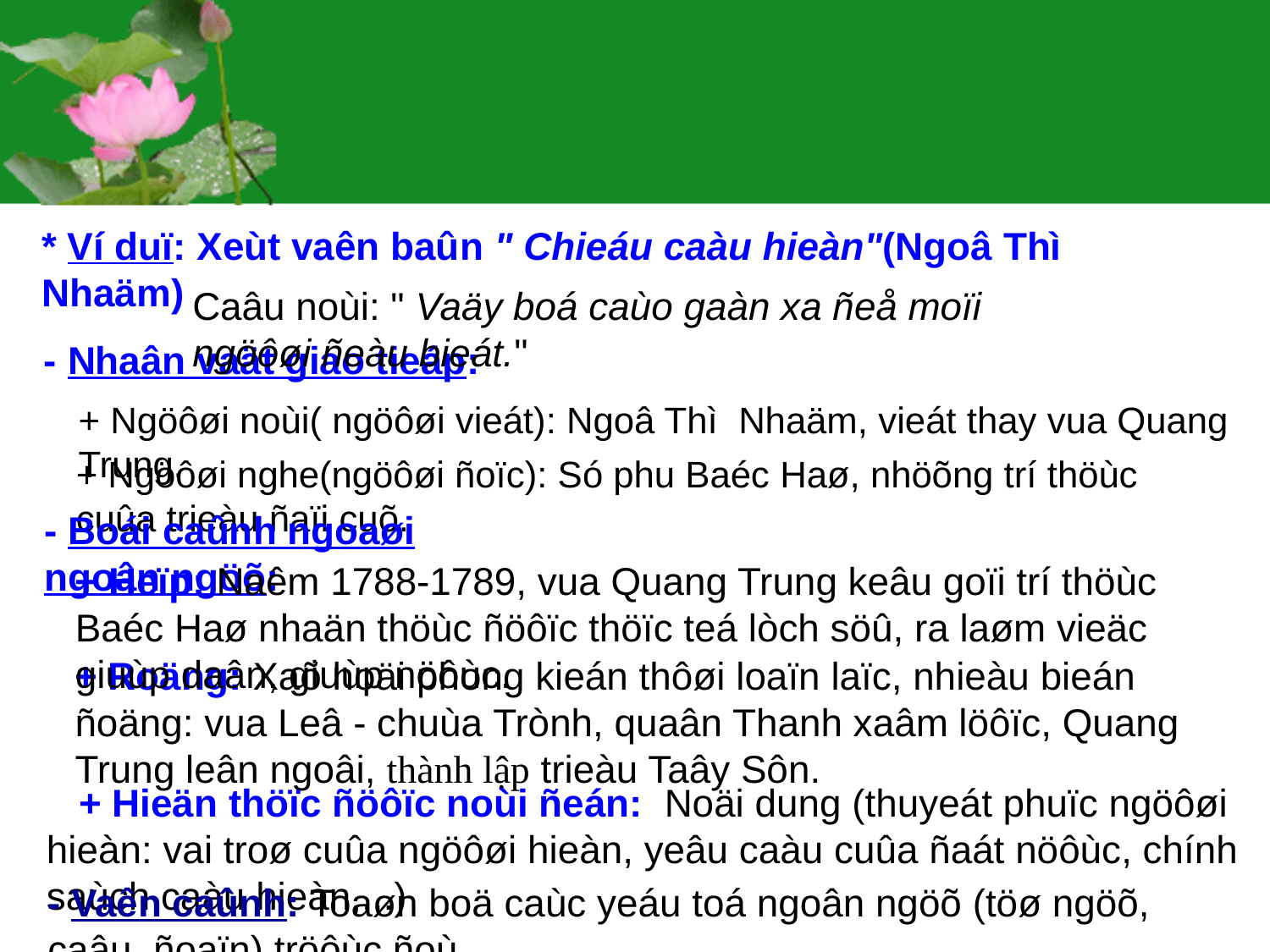

* Ví duï: Xeùt vaên baûn " Chieáu caàu hieàn"(Ngoâ Thì Nhaäm)
Caâu noùi: " Vaäy boá caùo gaàn xa ñeå moïi ngöôøi ñeàu bieát."
- Nhaân vaät giao tieáp:
+ Ngöôøi noùi( ngöôøi vieát): Ngoâ Thì  Nhaäm, vieát thay vua Quang Trung.
+ Ngöôøi nghe(ngöôøi ñoïc): Só phu Baéc Haø, nhöõng trí thöùc cuûa trieàu ñaïi cuõ.
- Boái caûnh ngoaøi ngoân ngöõ:
+ Heïp: Naêm 1788-1789, vua Quang Trung keâu goïi trí thöùc Baéc Haø nhaän thöùc ñöôïc thöïc teá lòch söû, ra laøm vieäc giuùp daân, giuùp nöôùc.
+ Roäng: Xaõ hoäi phong kieán thôøi loaïn laïc, nhieàu bieán ñoäng: vua Leâ - chuùa Trònh, quaân Thanh xaâm löôïc, Quang  Trung leân ngoâi, thành lập trieàu Taây Sôn.
   + Hieän thöïc ñöôïc noùi ñeán:  Noäi dung (thuyeát phuïc ngöôøi hieàn: vai troø cuûa ngöôøi hieàn, yeâu caàu cuûa ñaát nöôùc, chính saùch caàu hieàn,...)
- Vaên caûnh: Toaøn boä caùc yeáu toá ngoân ngöõ (töø ngöõ, caâu, ñoaïn) tröôùc ñoù.